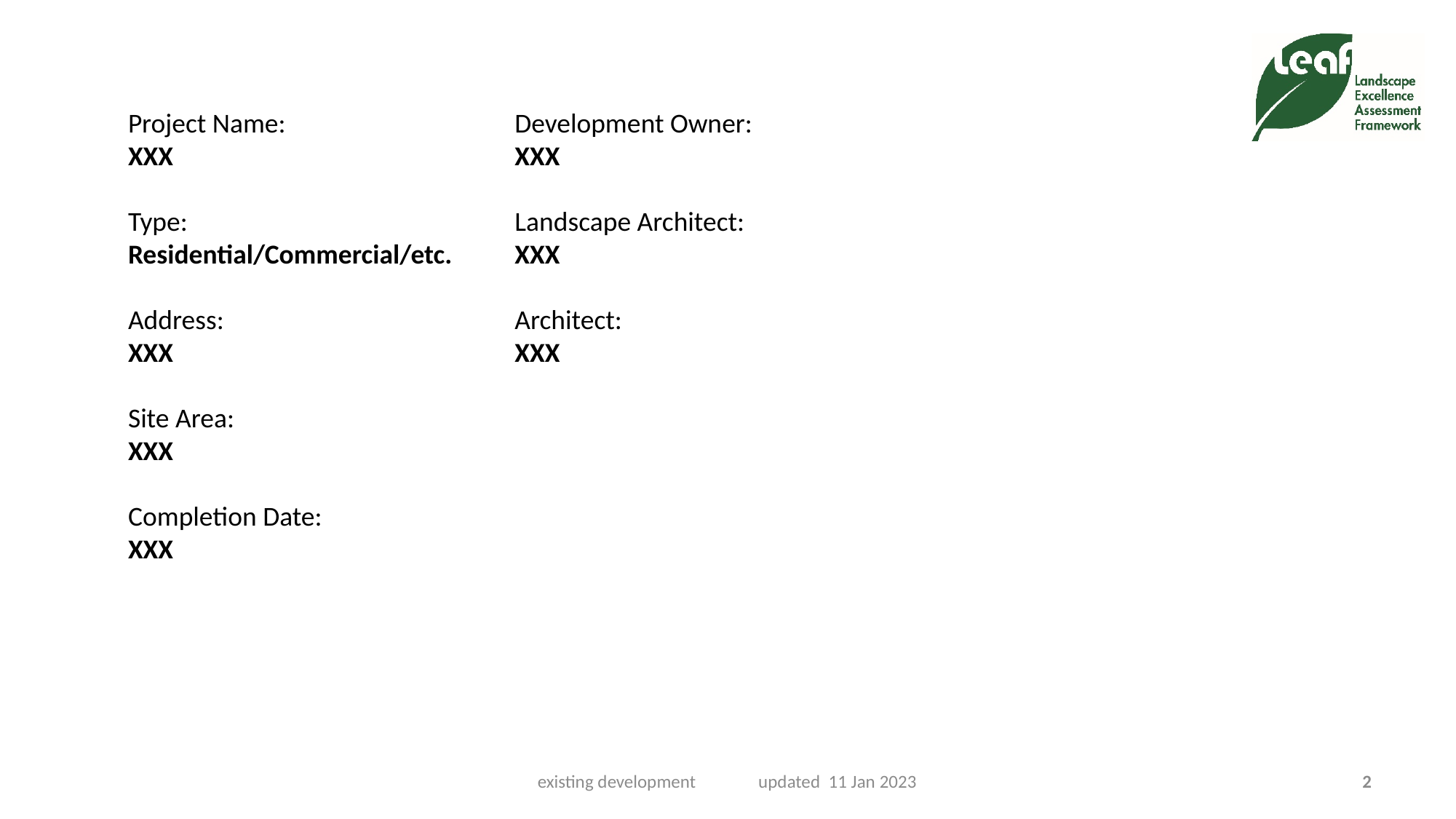

Project Name:
XXX

Type:
Residential/Commercial/etc.

Address:
XXX

Site Area:
XXX

Completion Date:
XXX
Development Owner:
XXX

Landscape Architect:
XXX

Architect:
XXX
existing development               updated  11 Jan 2023
2